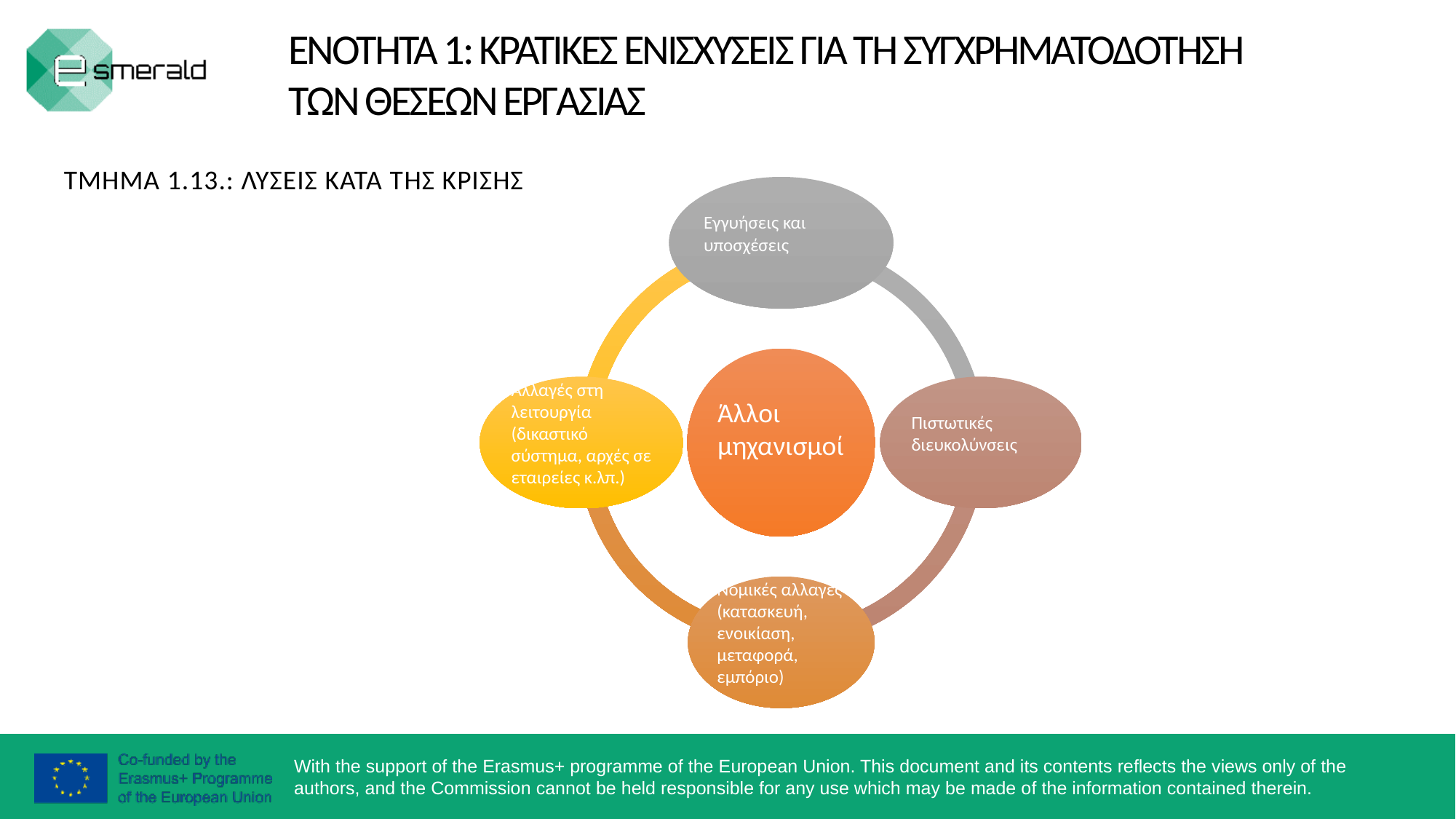

ΕΝΌΤΗΤΑ 1: ΚΡΑΤΙΚΈΣ ΕΝΙΣΧΎΣΕΙΣ ΓΙΑ ΤΗ ΣΥΓΧΡΗΜΑΤΟΔΌΤΗΣΗ ΤΩΝ ΘΈΣΕΩΝ ΕΡΓΑΣΊΑΣ

ΤΜΗΜΑ 1.13.: ΛΥΣΕΙΣ ΚΑΤΑ ΤΗΣ ΚΡΙΣΗΣ

Άλλοι μηχανισμοί

Εγγυήσεις και υποσχέσεις

Πιστωτικές διευκολύνσεις

Νομικές αλλαγές (κατασκευή, ενοικίαση, μεταφορά, εμπόριο)

Αλλαγές στη λειτουργία (δικαστικό σύστημα, αρχές σε εταιρείες κ.λπ.)